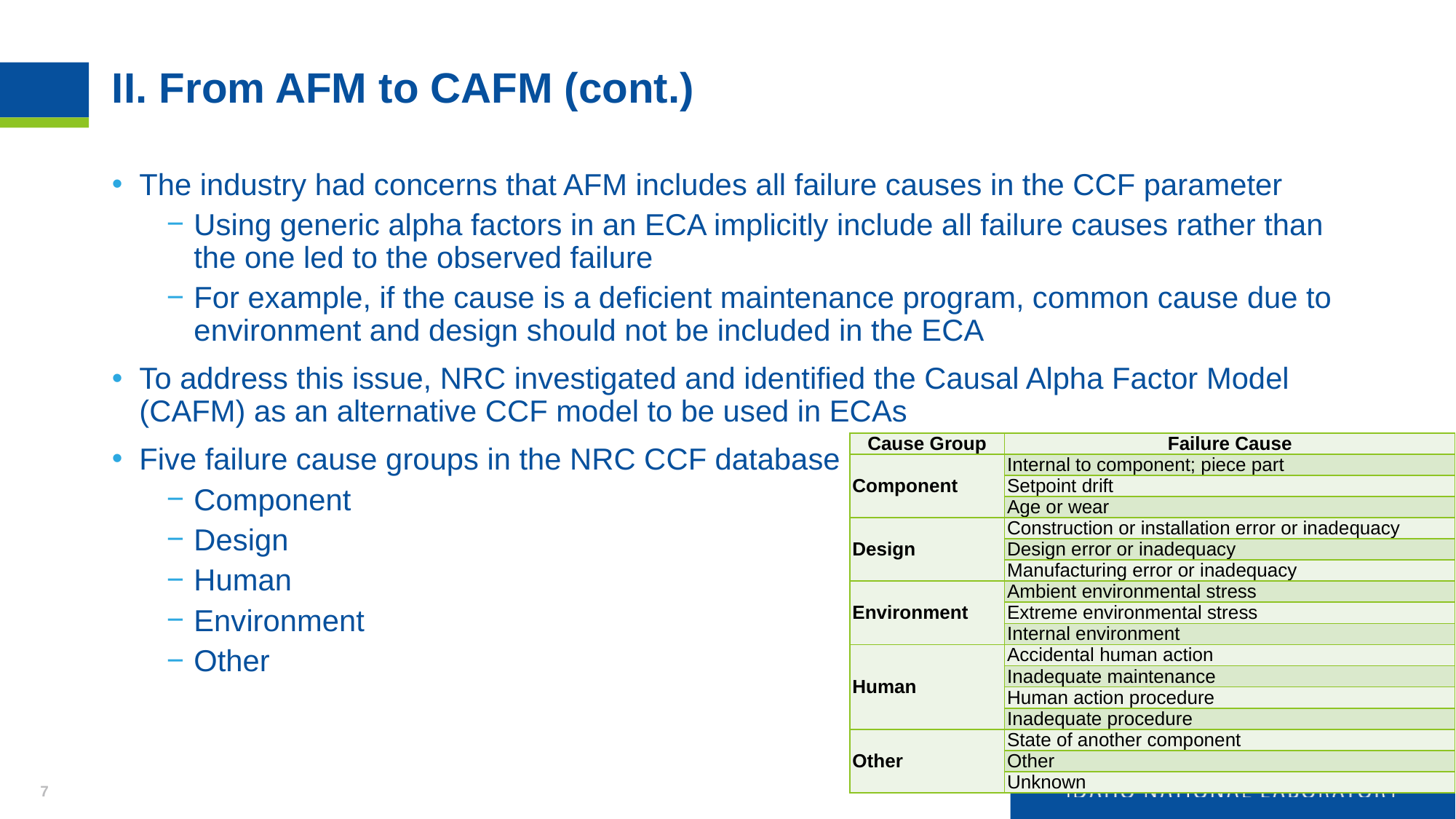

# II. From AFM to CAFM (cont.)
The industry had concerns that AFM includes all failure causes in the CCF parameter
Using generic alpha factors in an ECA implicitly include all failure causes rather than the one led to the observed failure
For example, if the cause is a deficient maintenance program, common cause due to environment and design should not be included in the ECA
To address this issue, NRC investigated and identified the Causal Alpha Factor Model (CAFM) as an alternative CCF model to be used in ECAs
Five failure cause groups in the NRC CCF database
Component
Design
Human
Environment
Other

| Cause Group | Failure Cause |
| --- | --- |
| Component | Internal to component; piece part |
|  | Setpoint drift |
|  | Age or wear |
| Design | Construction or installation error or inadequacy |
|  | Design error or inadequacy |
|  | Manufacturing error or inadequacy |
| Environment | Ambient environmental stress |
|  | Extreme environmental stress |
|  | Internal environment |
| Human | Accidental human action |
|  | Inadequate maintenance |
|  | Human action procedure |
|  | Inadequate procedure |
| Other | State of another component |
|  | Other |
|  | Unknown |
7